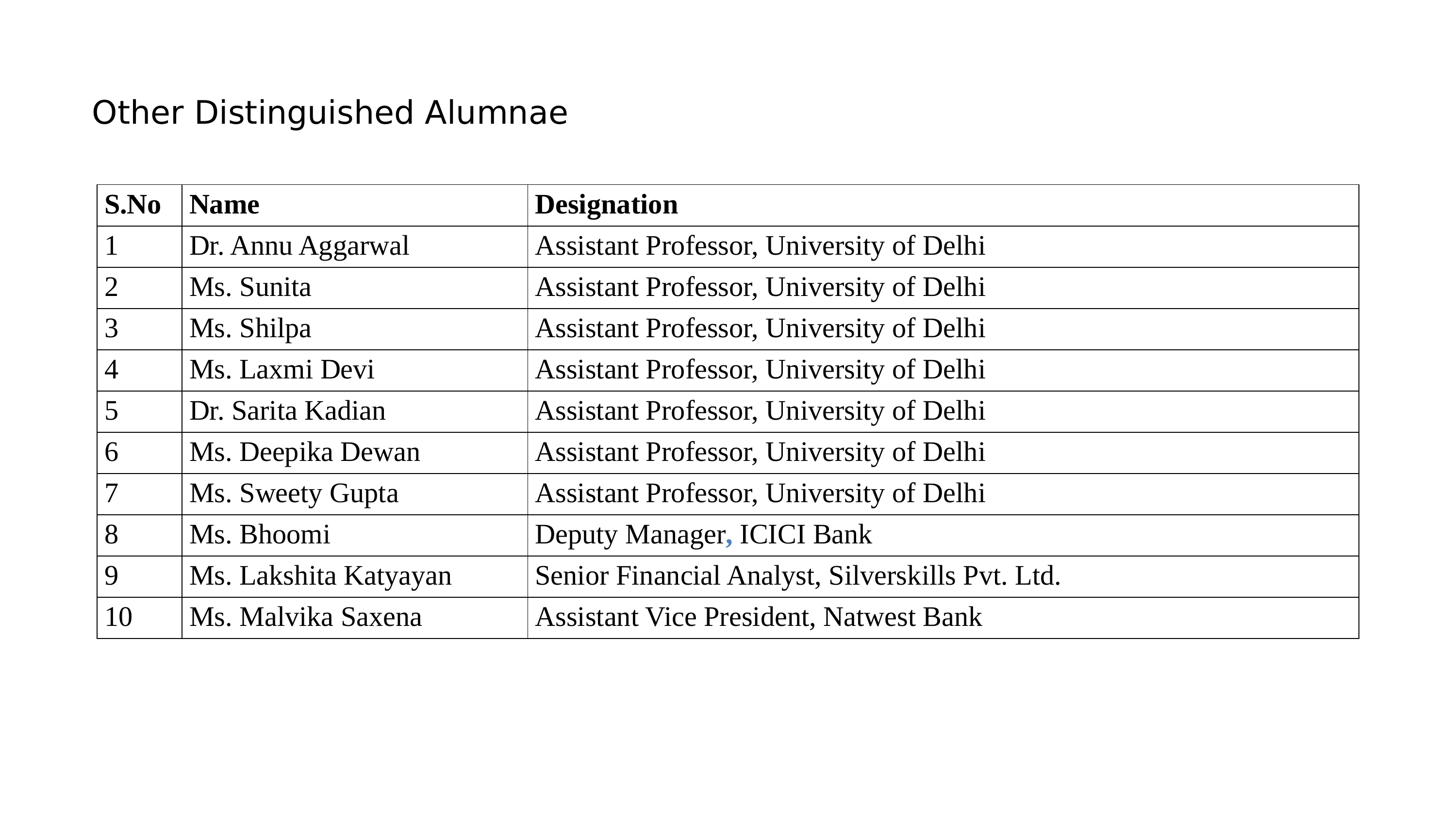

Other Distinguished Alumnae
| S.No | Name | Designation |
| --- | --- | --- |
| 1 | Dr. Annu Aggarwal | Assistant Professor, University of Delhi |
| 2 | Ms. Sunita | Assistant Professor, University of Delhi |
| 3 | Ms. Shilpa | Assistant Professor, University of Delhi |
| 4 | Ms. Laxmi Devi | Assistant Professor, University of Delhi |
| 5 | Dr. Sarita Kadian | Assistant Professor, University of Delhi |
| 6 | Ms. Deepika Dewan | Assistant Professor, University of Delhi |
| 7 | Ms. Sweety Gupta | Assistant Professor, University of Delhi |
| 8 | Ms. Bhoomi | Deputy Manager, ICICI Bank |
| 9 | Ms. Lakshita Katyayan | Senior Financial Analyst, Silverskills Pvt. Ltd. |
| 10 | Ms. Malvika Saxena | Assistant Vice President, Natwest Bank |